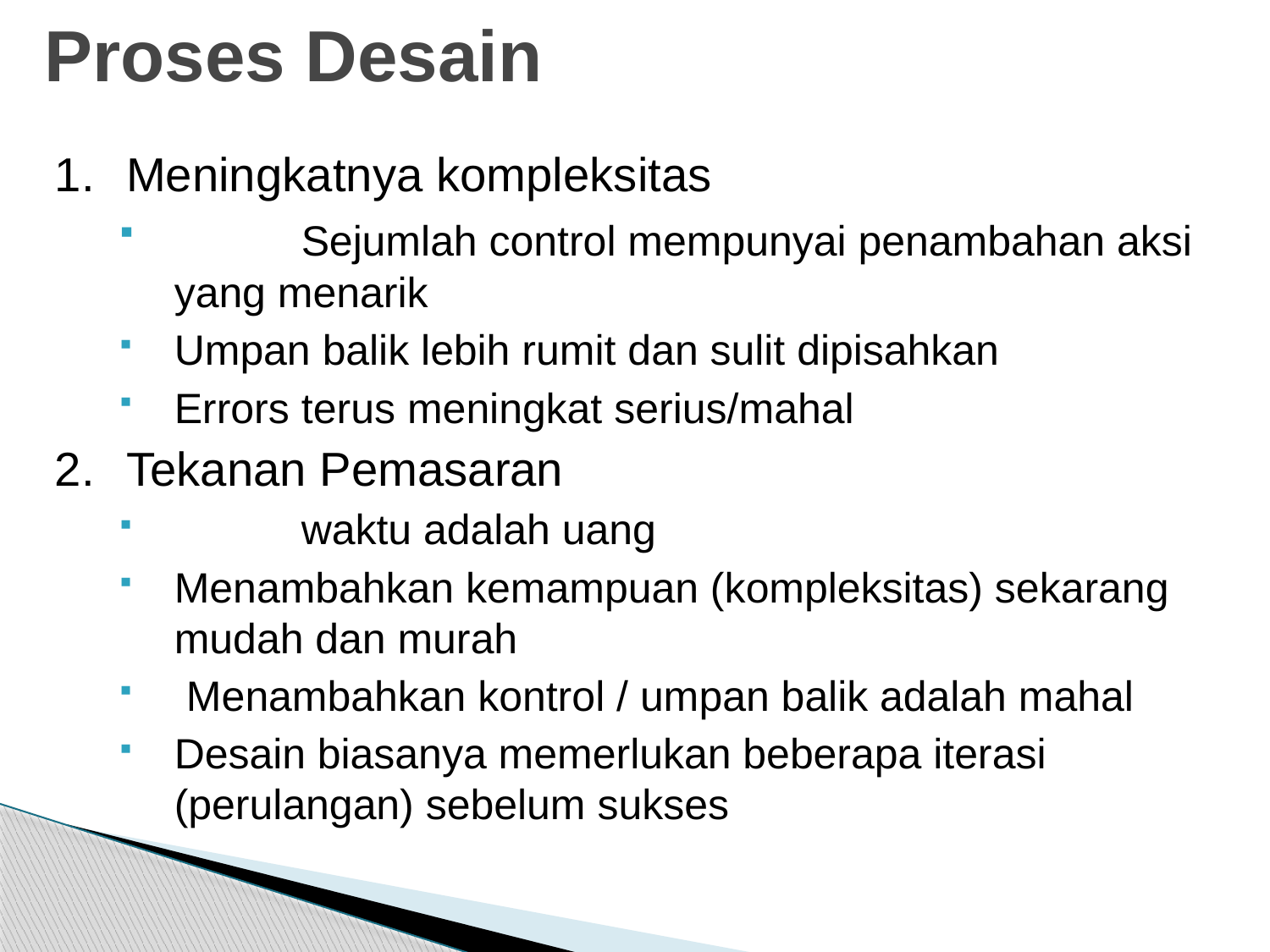

# Proses Desain
1.	Meningkatnya kompleksitas
	Sejumlah control mempunyai penambahan aksi yang menarik
Umpan balik lebih rumit dan sulit dipisahkan
Errors terus meningkat serius/mahal
2.	Tekanan Pemasaran
	waktu adalah uang
Menambahkan kemampuan (kompleksitas) sekarang mudah dan murah
 Menambahkan kontrol / umpan balik adalah mahal
Desain biasanya memerlukan beberapa iterasi (perulangan) sebelum sukses